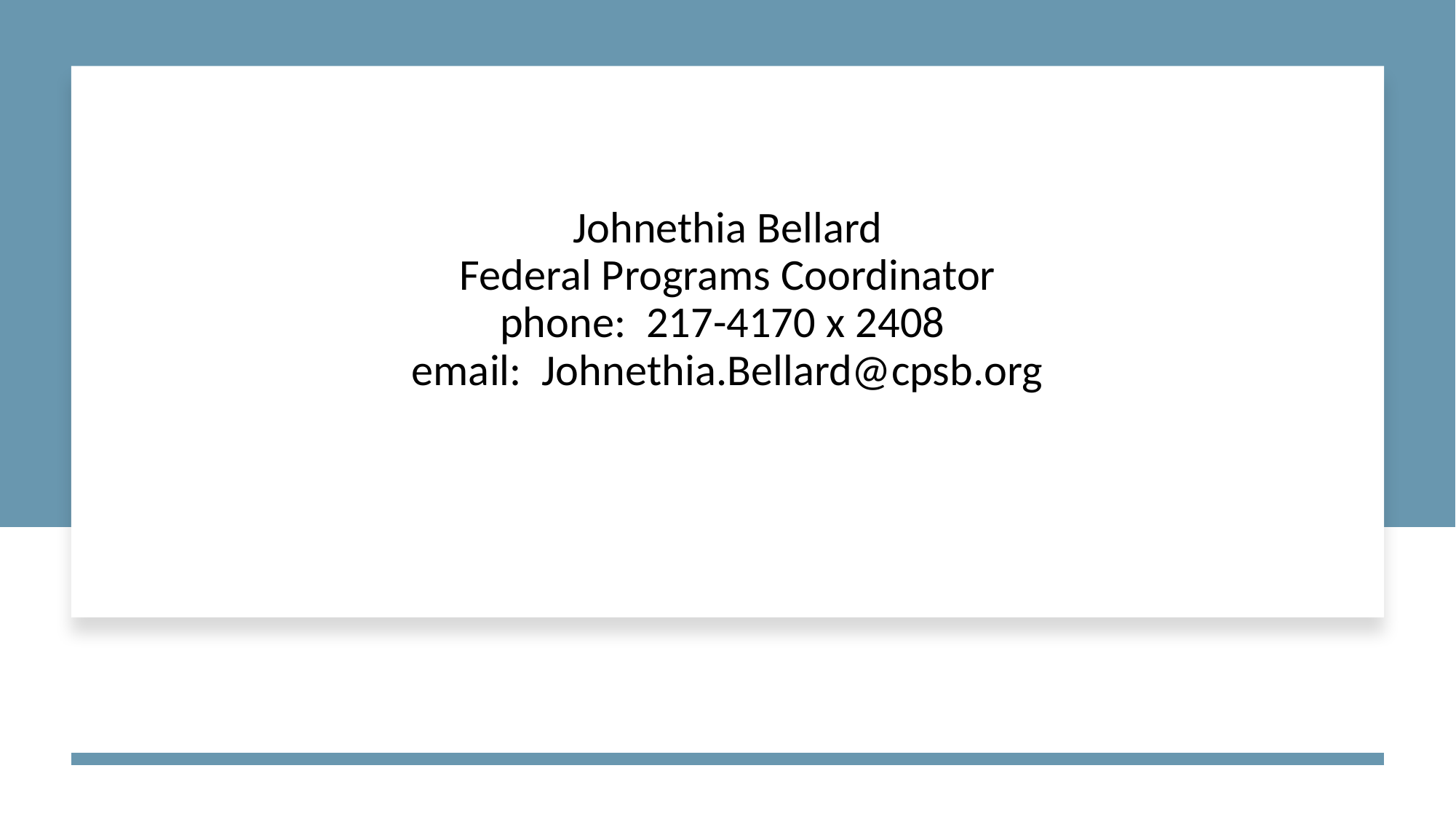

# Johnethia Bellard Federal Programs Coordinator phone:  217-4170 x 2408 email:  Johnethia.Bellard@cpsb.org